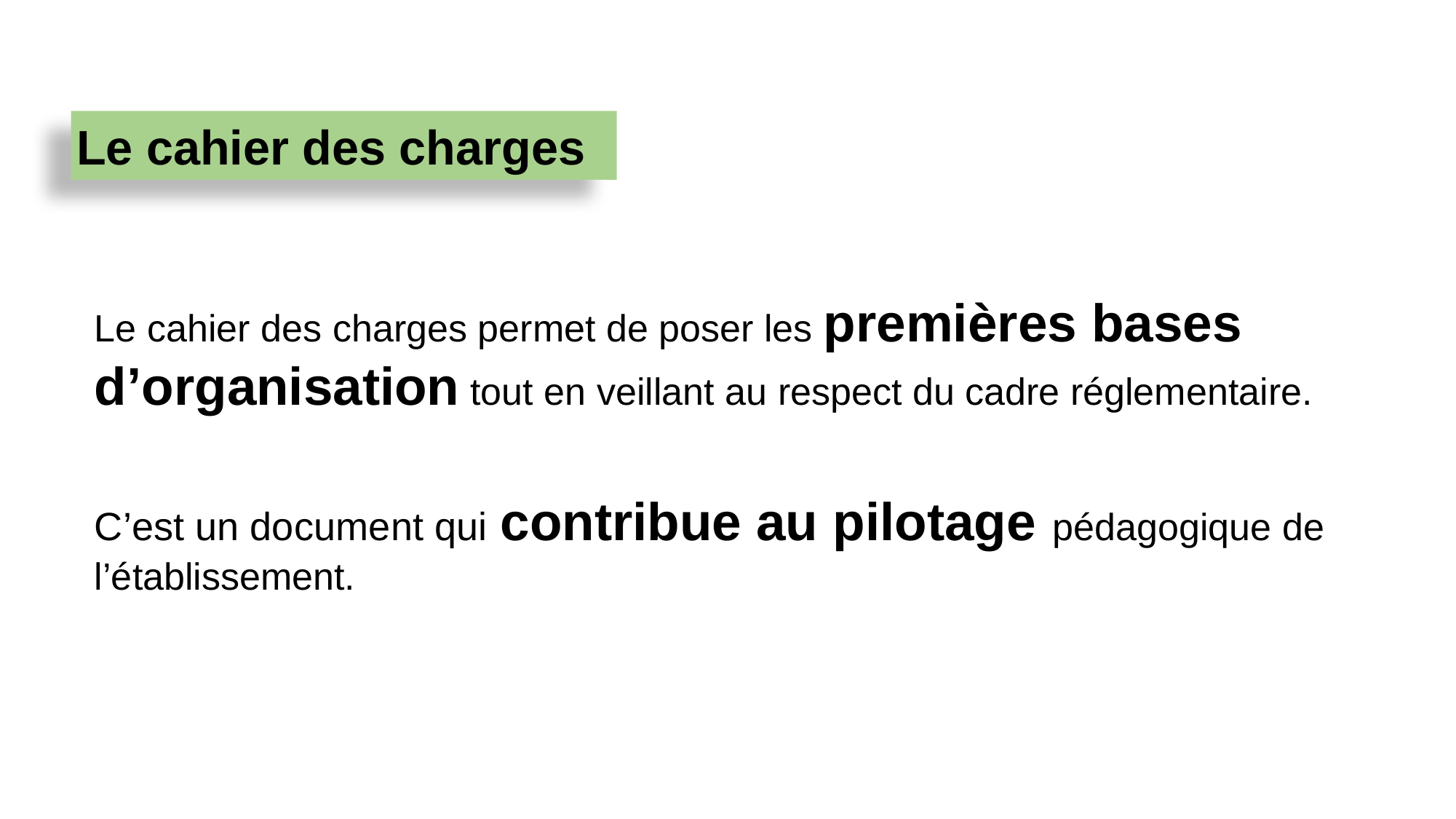

Le cahier des charges
Le cahier des charges permet de poser les premières bases d’organisation tout en veillant au respect du cadre réglementaire.

C’est un document qui contribue au pilotage pédagogique de l’établissement.